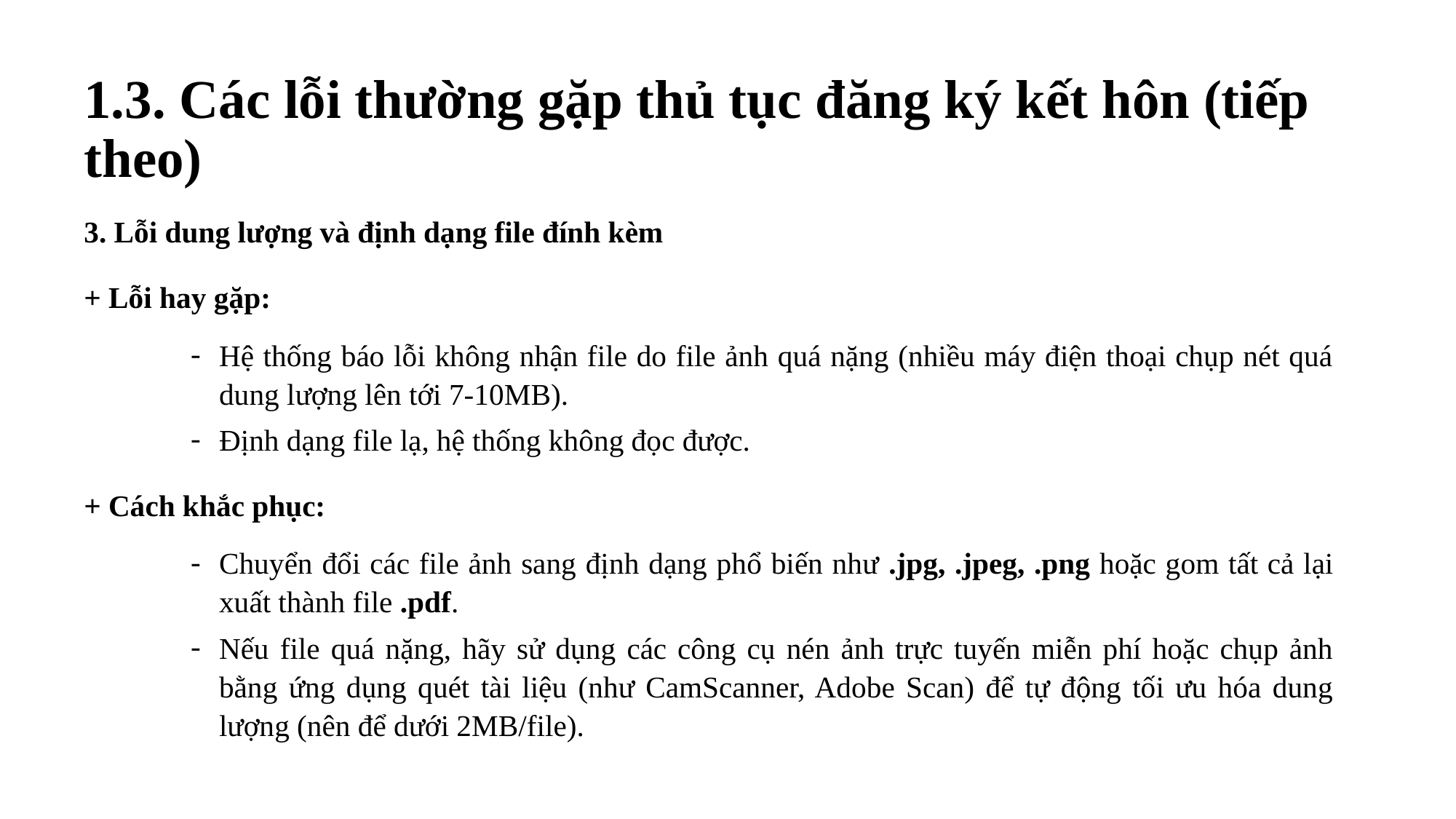

# 1.3. Các lỗi thường gặp thủ tục đăng ký kết hôn (tiếp theo)
3. Lỗi dung lượng và định dạng file đính kèm
+ Lỗi hay gặp:
Hệ thống báo lỗi không nhận file do file ảnh quá nặng (nhiều máy điện thoại chụp nét quá dung lượng lên tới 7-10MB).
Định dạng file lạ, hệ thống không đọc được.
+ Cách khắc phục:
Chuyển đổi các file ảnh sang định dạng phổ biến như .jpg, .jpeg, .png hoặc gom tất cả lại xuất thành file .pdf.
Nếu file quá nặng, hãy sử dụng các công cụ nén ảnh trực tuyến miễn phí hoặc chụp ảnh bằng ứng dụng quét tài liệu (như CamScanner, Adobe Scan) để tự động tối ưu hóa dung lượng (nên để dưới 2MB/file).